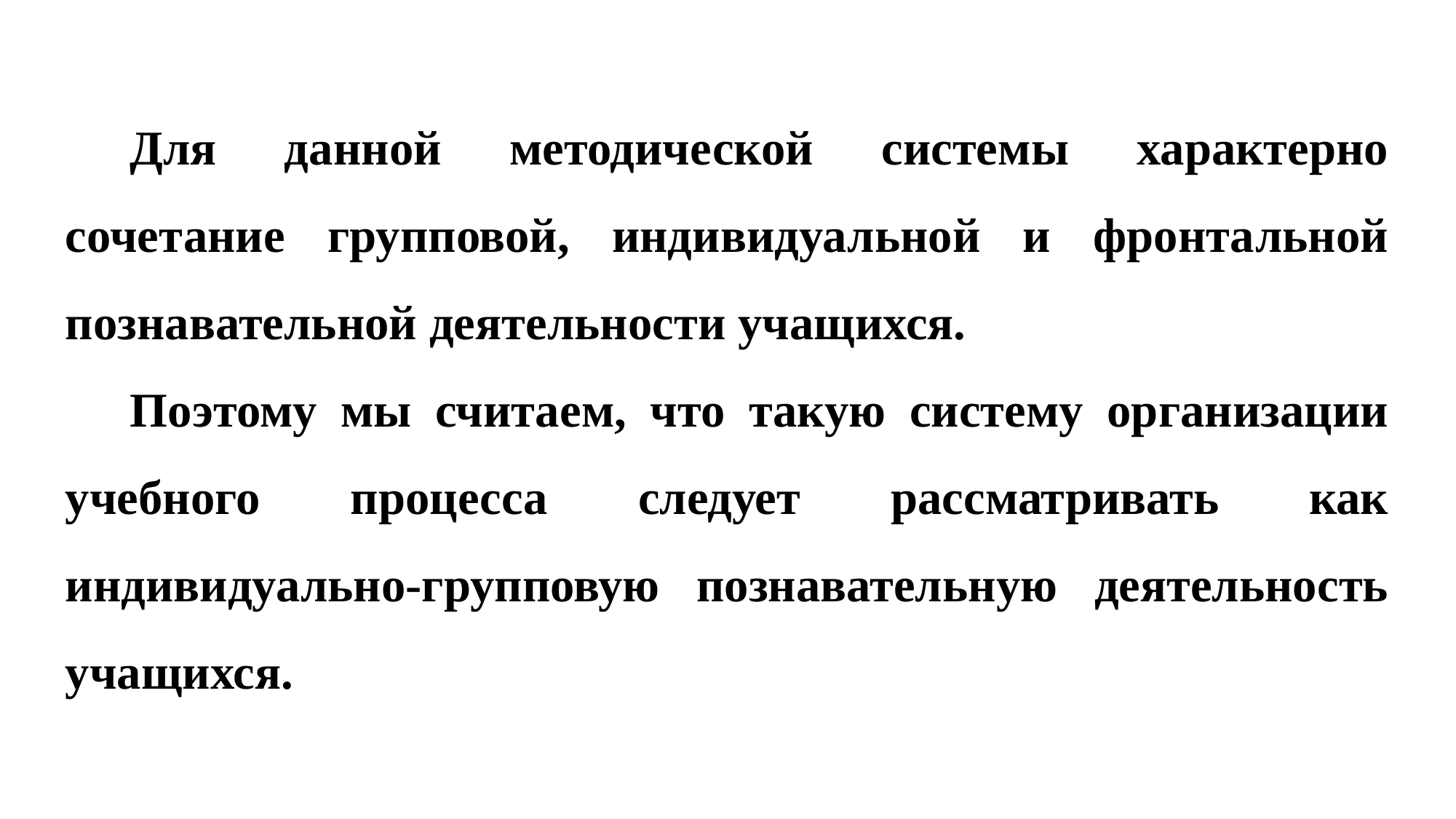

Для данной методической системы характерно сочетание групповой, индивидуальной и фронтальной познавательной деятельности учащихся.
Поэтому мы считаем, что такую систему организации учебного процесса следует рассматривать как индивидуально-групповую познавательную деятельность учащихся.